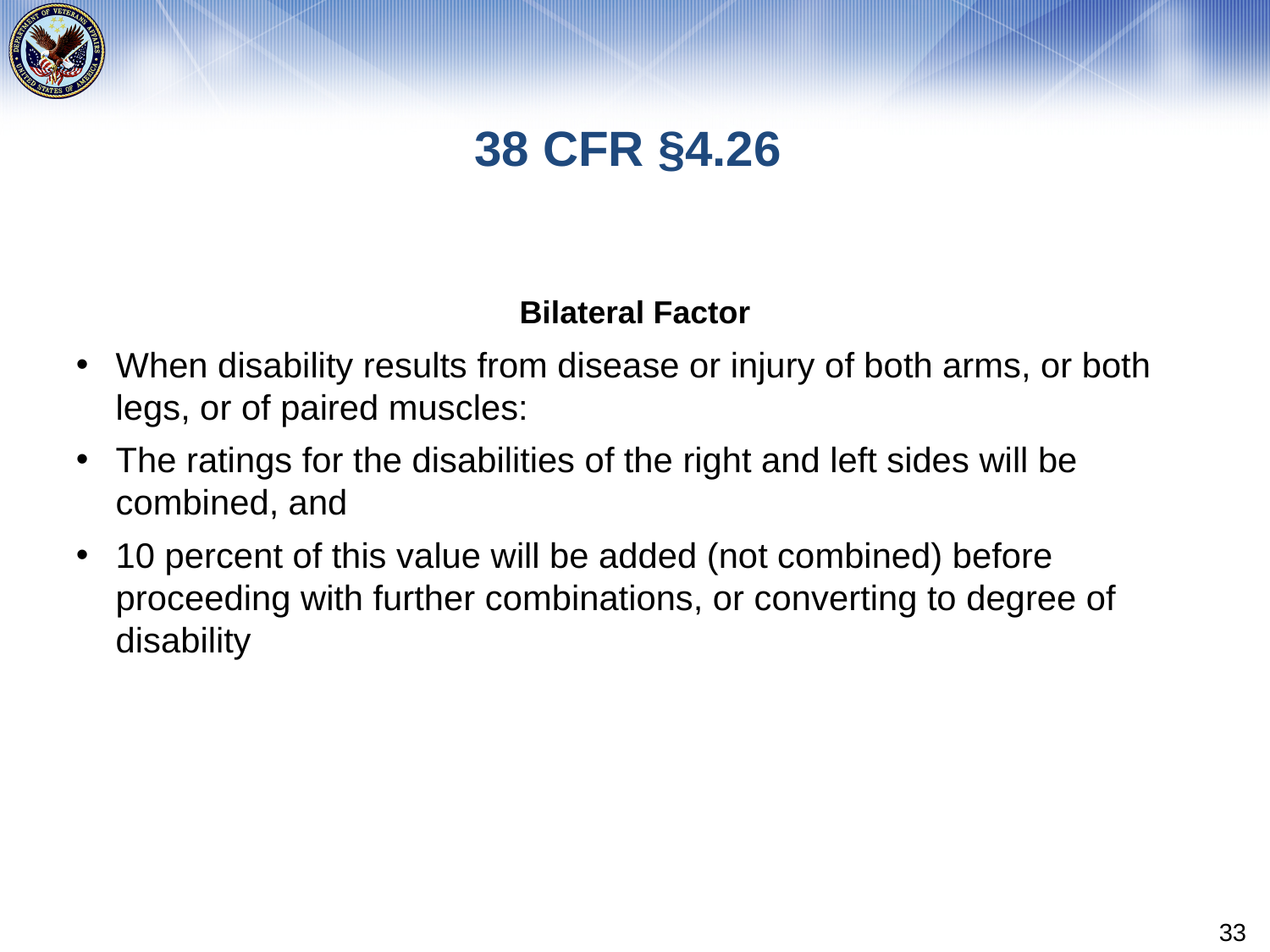

# 38 CFR §4.26
Bilateral Factor
When disability results from disease or injury of both arms, or both legs, or of paired muscles:
The ratings for the disabilities of the right and left sides will be combined, and
10 percent of this value will be added (not combined) before proceeding with further combinations, or converting to degree of disability
33